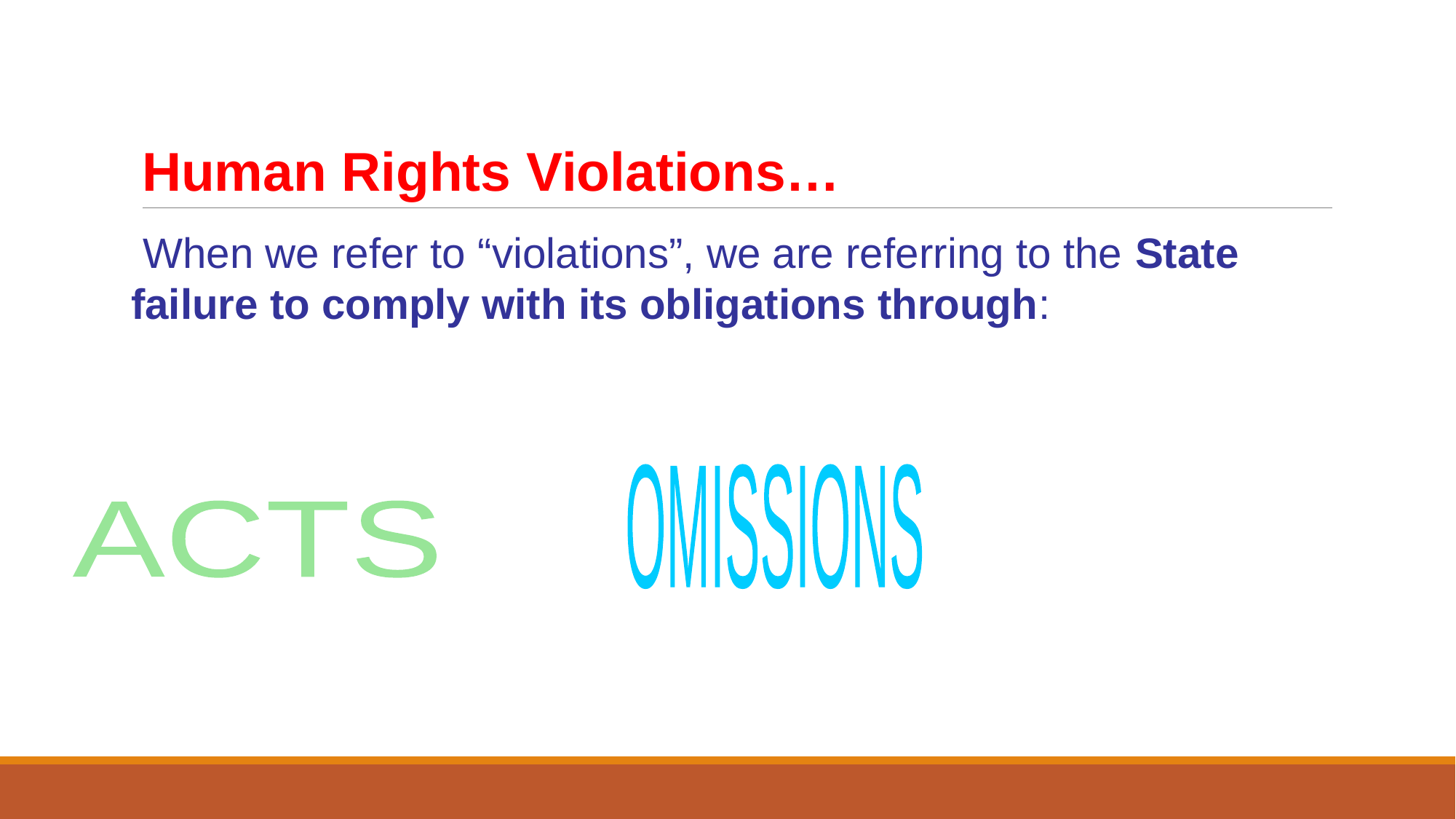

# Human Rights Violations…
 When we refer to “violations”, we are referring to the State failure to comply with its obligations through:

OMISSIONS
ACTS